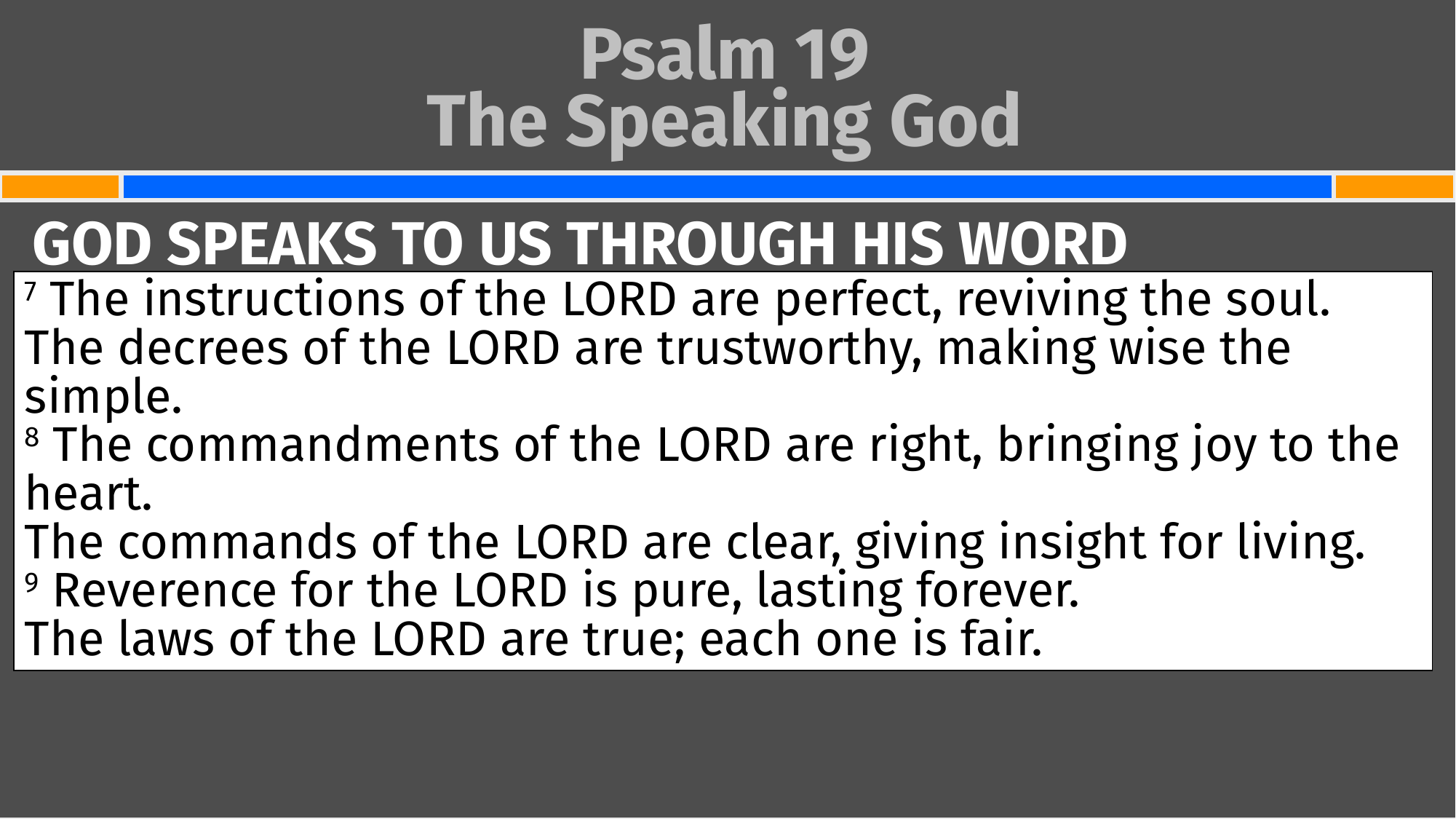

Psalm 19
The Speaking God
#

GOD SPEAKS TO US THROUGH HIS WORD
7 The instructions of the Lord are perfect, reviving the soul.
The decrees of the Lord are trustworthy, making wise the simple.
8 The commandments of the Lord are right, bringing joy to the heart.
The commands of the Lord are clear, giving insight for living.
9 Reverence for the Lord is pure, lasting forever.
The laws of the Lord are true; each one is fair.